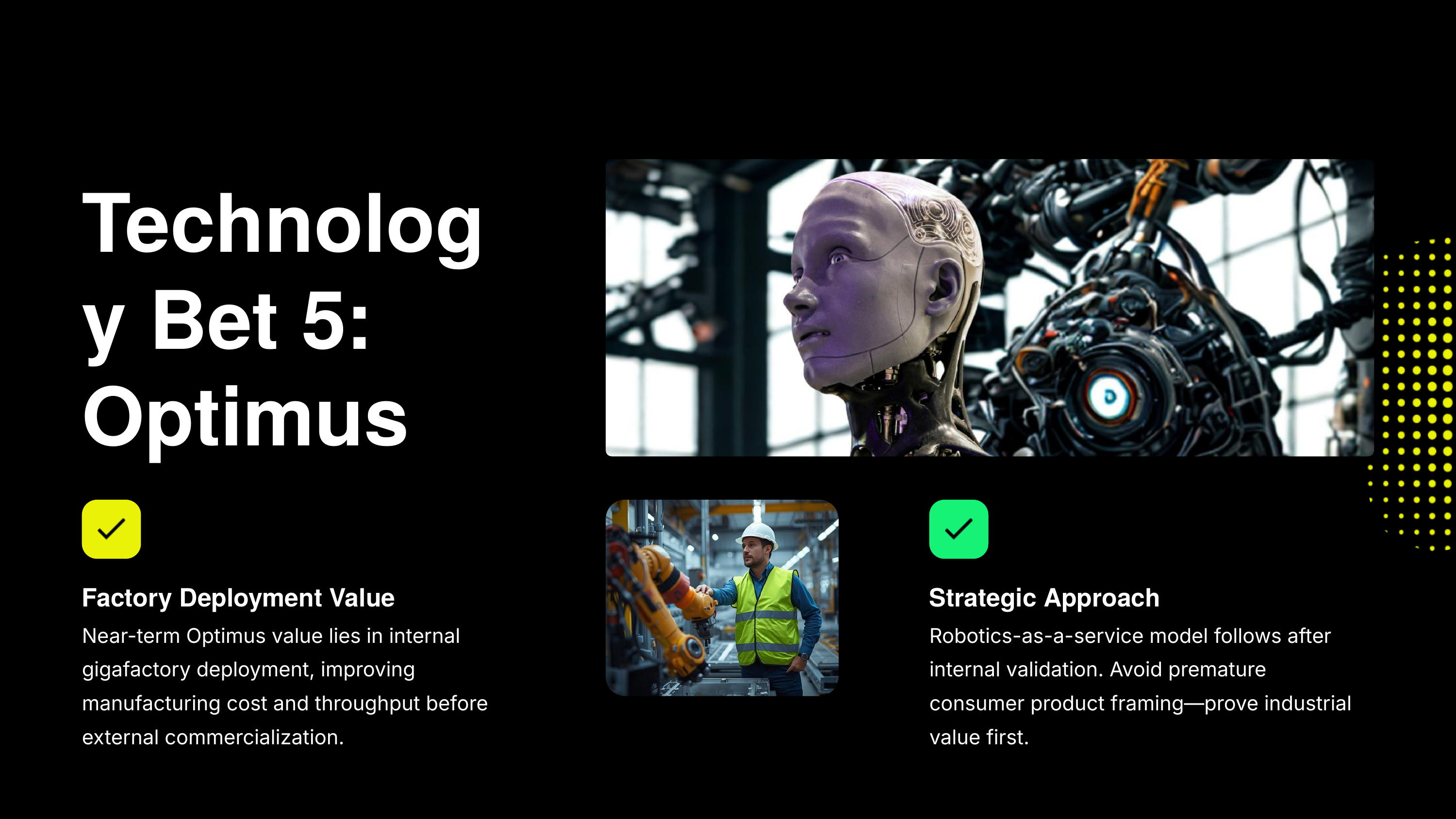

Technology Bet 5: Optimus

Factory Deployment Value
Strategic Approach
Near-term Optimus value lies in internal gigafactory deployment, improving manufacturing cost and throughput before external commercialization.
Robotics-as-a-service model follows after internal validation. Avoid premature consumer product framing—prove industrial value first.